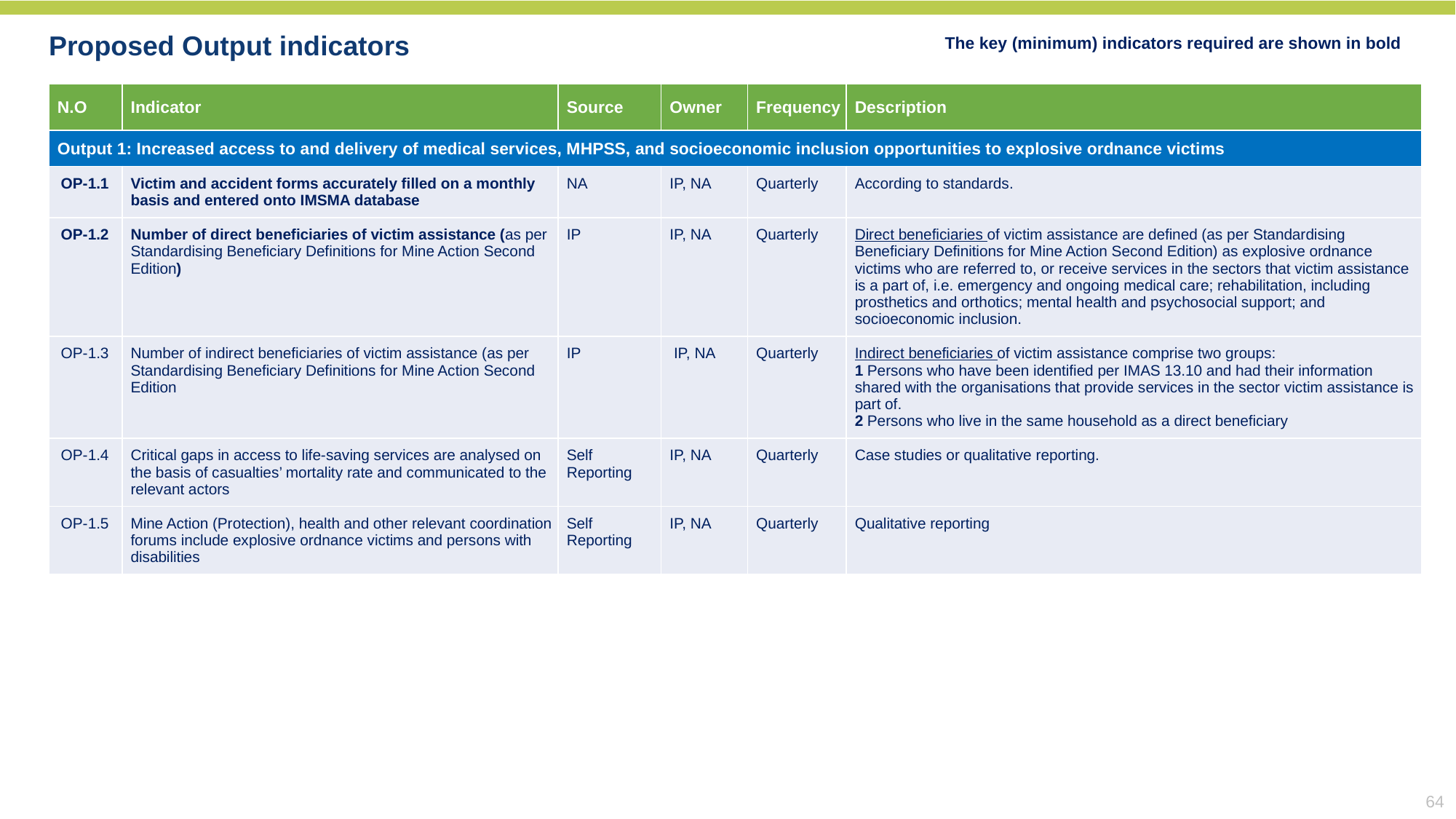

The key (minimum) indicators required are shown in bold
Proposed Output indicators

| N.O | Indicator | Source | Owner | Frequency | Description |
| --- | --- | --- | --- | --- | --- |
| Output 1: Increased access to and delivery of medical services, MHPSS, and socioeconomic inclusion opportunities to explosive ordnance victims |  |  |  |  |  |
| OP-1.1 | Victim and accident forms accurately filled on a monthly basis and entered onto IMSMA database | NA | IP, NA | Quarterly | According to standards. |
| OP-1.2 | Number of direct beneficiaries of victim assistance (as per Standardising Beneficiary Definitions for Mine Action Second Edition) | IP | IP, NA | Quarterly | Direct beneficiaries of victim assistance are defined (as per Standardising Beneficiary Definitions for Mine Action Second Edition) as explosive ordnance victims who are referred to, or receive services in the sectors that victim assistance is a part of, i.e. emergency and ongoing medical care; rehabilitation, including prosthetics and orthotics; mental health and psychosocial support; and socioeconomic inclusion. |
| OP-1.3 | Number of indirect beneficiaries of victim assistance (as per Standardising Beneficiary Definitions for Mine Action Second Edition | IP | IP, NA | Quarterly | Indirect beneficiaries of victim assistance comprise two groups: 1 Persons who have been identified per IMAS 13.10 and had their information shared with the organisations that provide services in the sector victim assistance is part of. 2 Persons who live in the same household as a direct beneficiary |
| OP-1.4 | Critical gaps in access to life-saving services are analysed on the basis of casualties’ mortality rate and communicated to the relevant actors | Self Reporting | IP, NA | Quarterly | Case studies or qualitative reporting. |
| OP-1.5 | Mine Action (Protection), health and other relevant coordination forums include explosive ordnance victims and persons with disabilities | Self Reporting | IP, NA | Quarterly | Qualitative reporting |

64